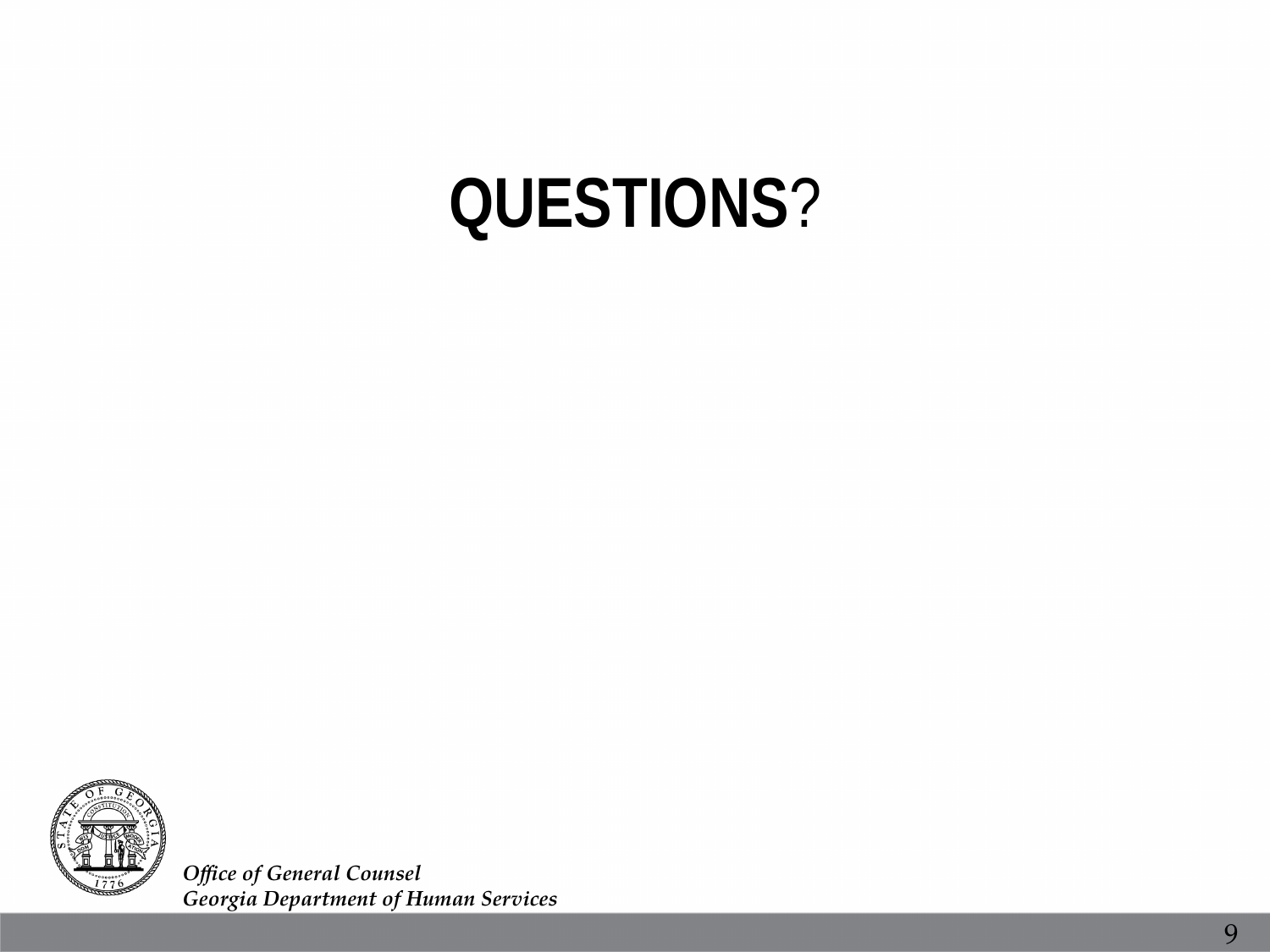

QUESTIONS?

Office of General Counsel
Georgia Department of Human Services
9